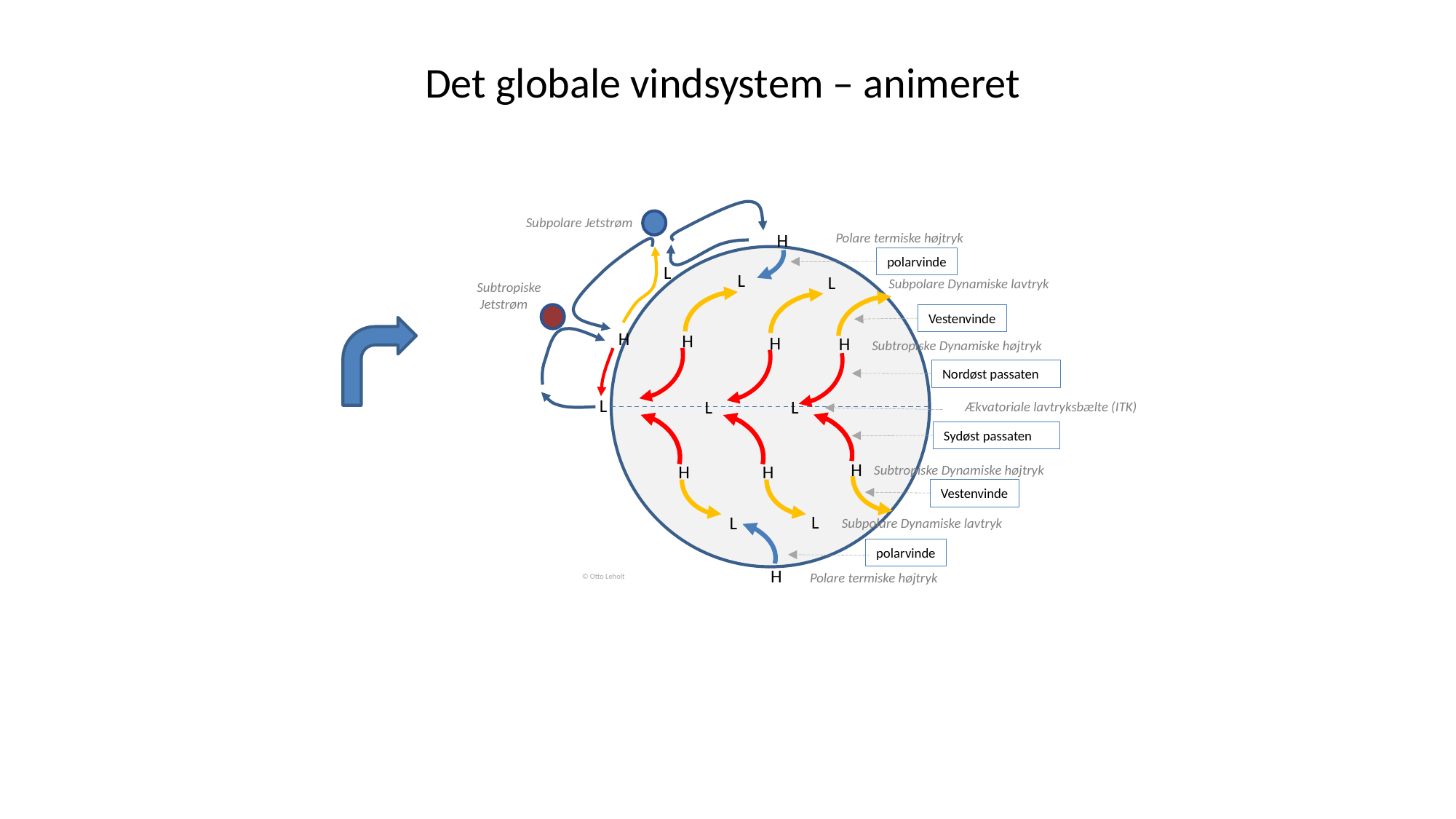

Det globale vindsystem – animeret

Subpolare Jetstrøm

H
Polare termiske højtryk

polarvinde
L
L
L
Subpolare Dynamiske lavtryk
Subtropiske
 Jetstrøm

Vestenvinde

H
H
H
H

Subtropiske Dynamiske højtryk

Nordøst passaten
L
L
L

Ækvatoriale lavtryksbælte (ITK)

Sydøst passaten

H
H
H
Subtropiske Dynamiske højtryk
Vestenvinde
L
L
Subpolare Dynamiske lavtryk

polarvinde
H
Polare termiske højtryk
© Otto Leholt